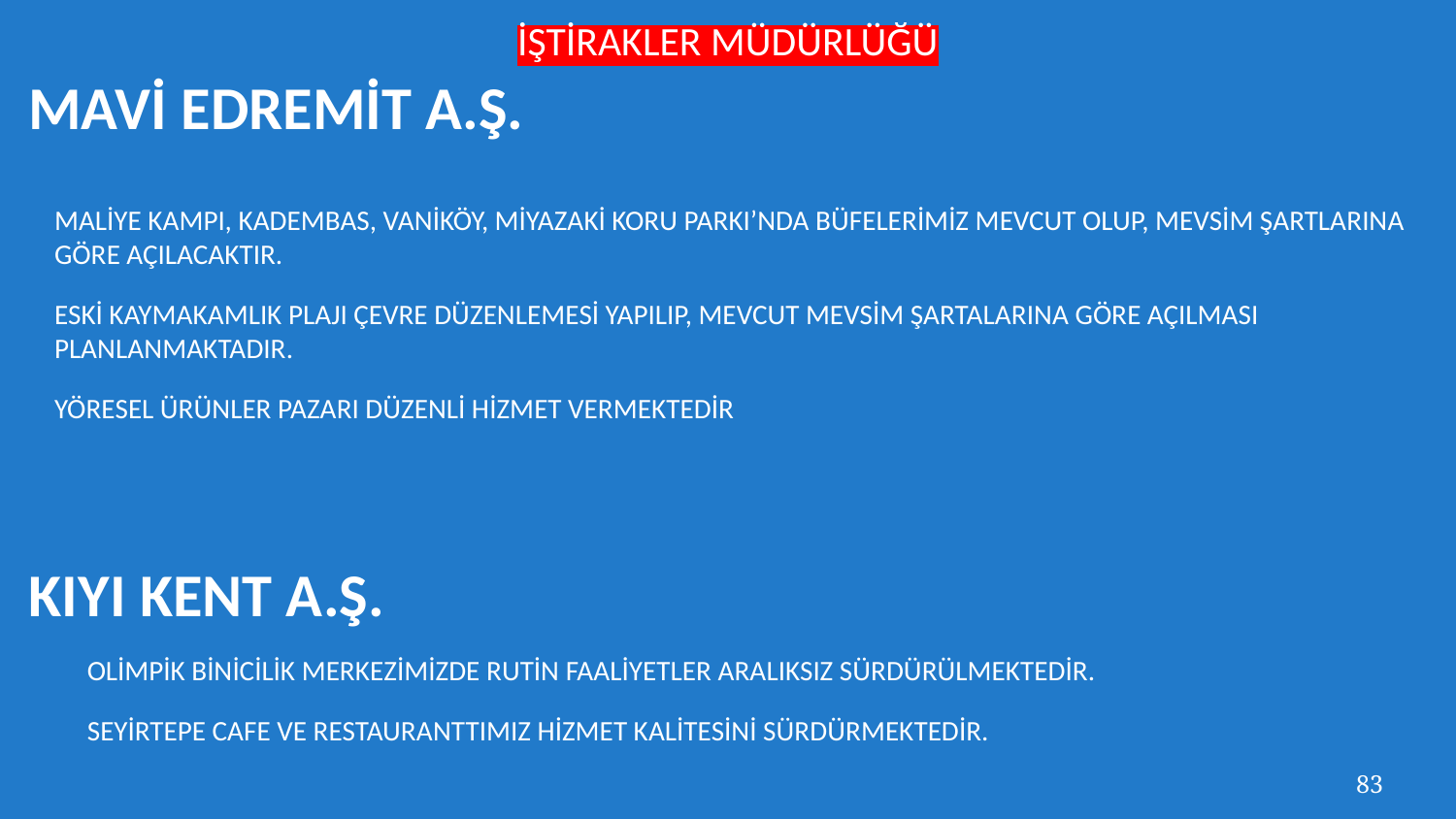

İŞTİRAKLER MÜDÜRLÜĞÜ
# MAVİ EDREMİT A.Ş.
MALİYE KAMPI, KADEMBAS, VANİKÖY, MİYAZAKİ KORU PARKI’NDA BÜFELERİMİZ MEVCUT OLUP, MEVSİM ŞARTLARINA GÖRE AÇILACAKTIR.
ESKİ KAYMAKAMLIK PLAJI ÇEVRE DÜZENLEMESİ YAPILIP, MEVCUT MEVSİM ŞARTALARINA GÖRE AÇILMASI PLANLANMAKTADIR.
YÖRESEL ÜRÜNLER PAZARI DÜZENLİ HİZMET VERMEKTEDİR
KIYI KENT A.Ş.
OLİMPİK BİNİCİLİK MERKEZİMİZDE RUTİN FAALİYETLER ARALIKSIZ SÜRDÜRÜLMEKTEDİR.
SEYİRTEPE CAFE VE RESTAURANTTIMIZ HİZMET KALİTESİNİ SÜRDÜRMEKTEDİR.

83